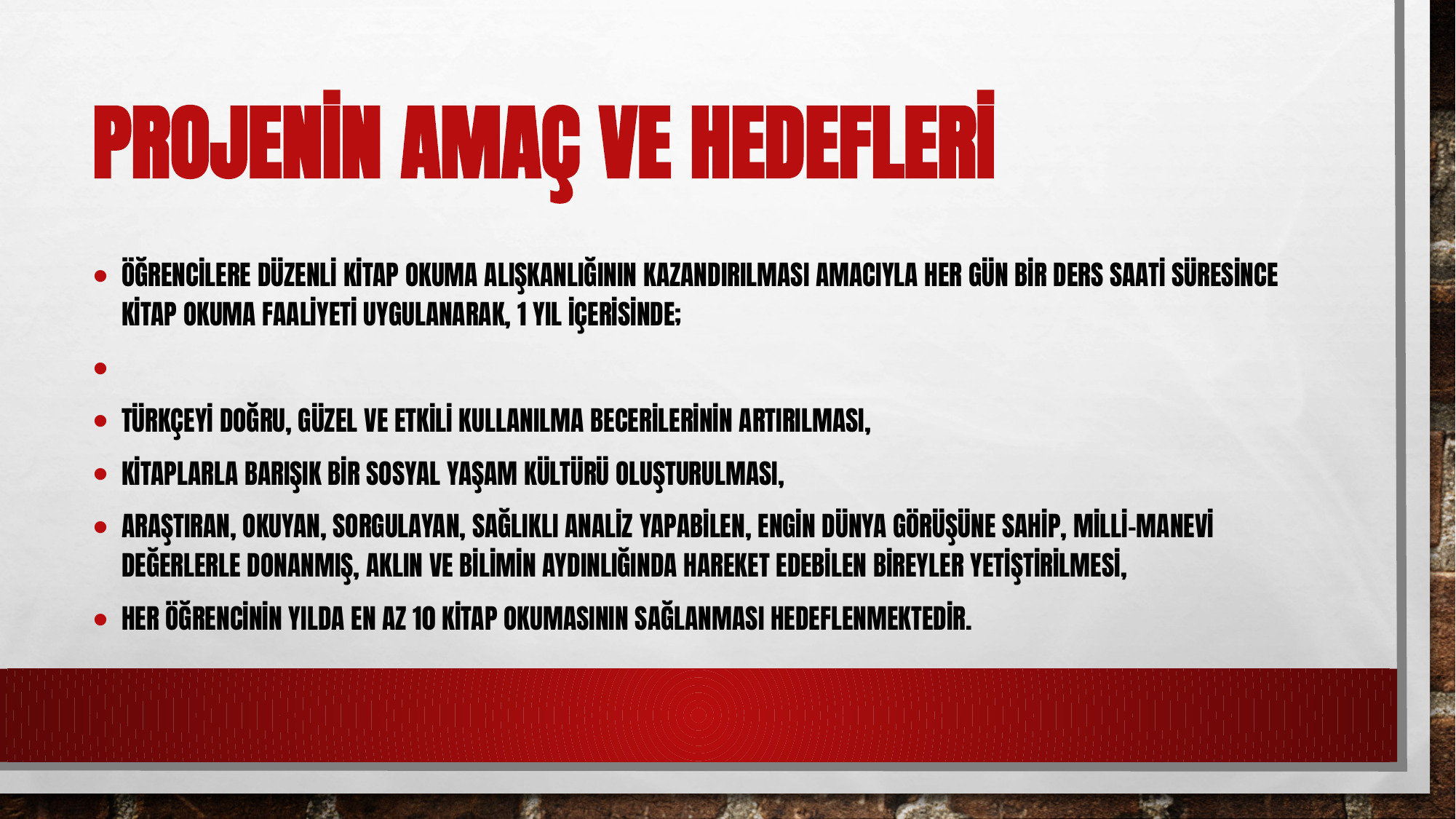

# Projenin Amaç ve Hedefleri
Öğrencilere düzenli kitap okuma alışkanlığının kazandırılması amacıyla her gün bir ders saati süresince kitap okuma faaliyeti uygulanarak, 1 yıl içerisinde;

Türkçeyi doğru, güzel ve etkili kullanılma becerilerinin artırılması,
Kitaplarla barışık bir sosyal yaşam kültürü oluşturulması,
Araştıran, okuyan, sorgulayan, sağlıklı analiz yapabilen, engin dünya görüşüne sahip, milli-manevi değerlerle donanmış, aklın ve bilimin aydınlığında hareket edebilen bireyler yetiştirilmesi,
Her öğrencinin yılda en az 10 kitap okumasının sağlanması hedeflenmektedir.